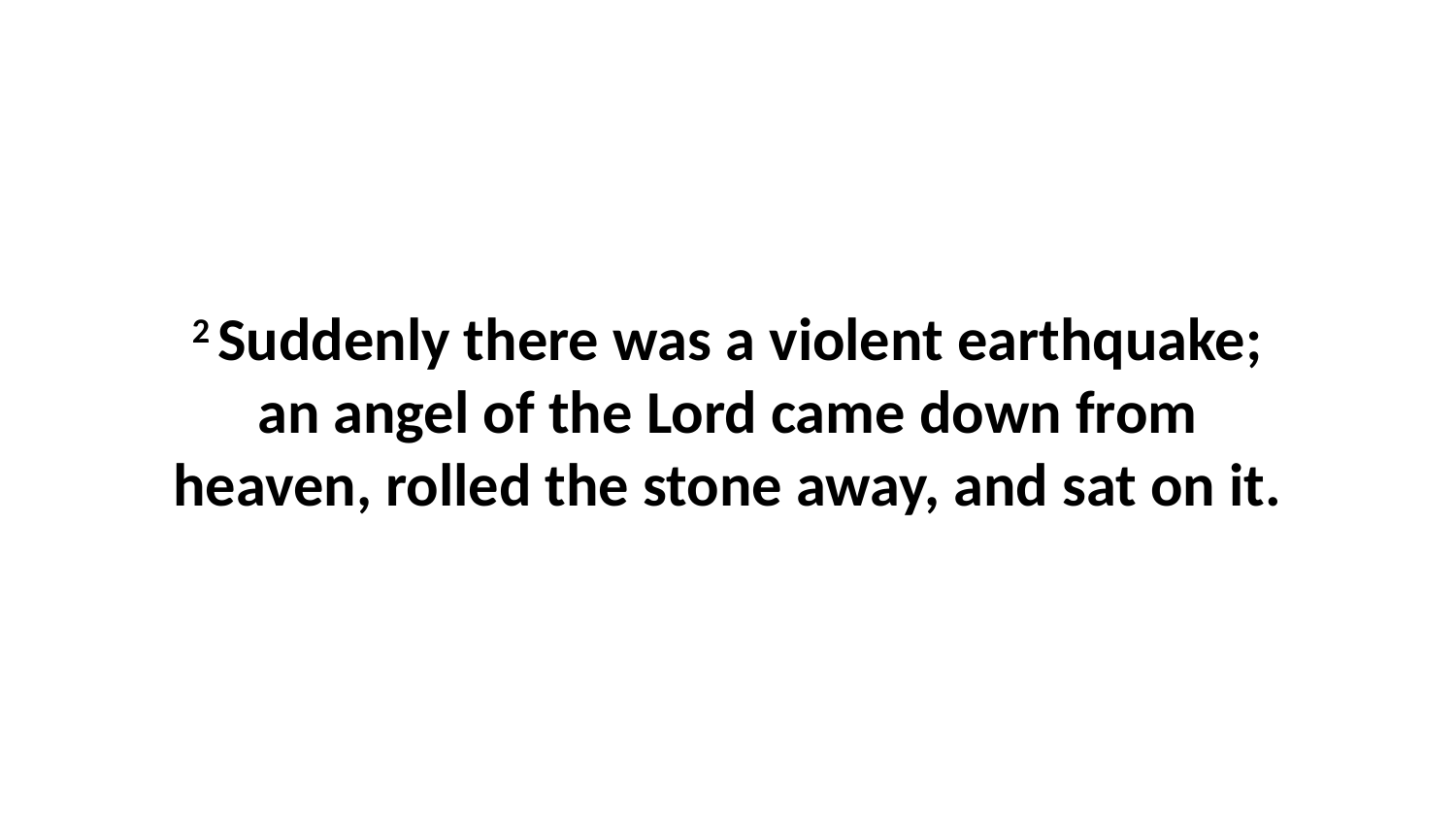

2 Suddenly there was a violent earthquake; an angel of the Lord came down from heaven, rolled the stone away, and sat on it.